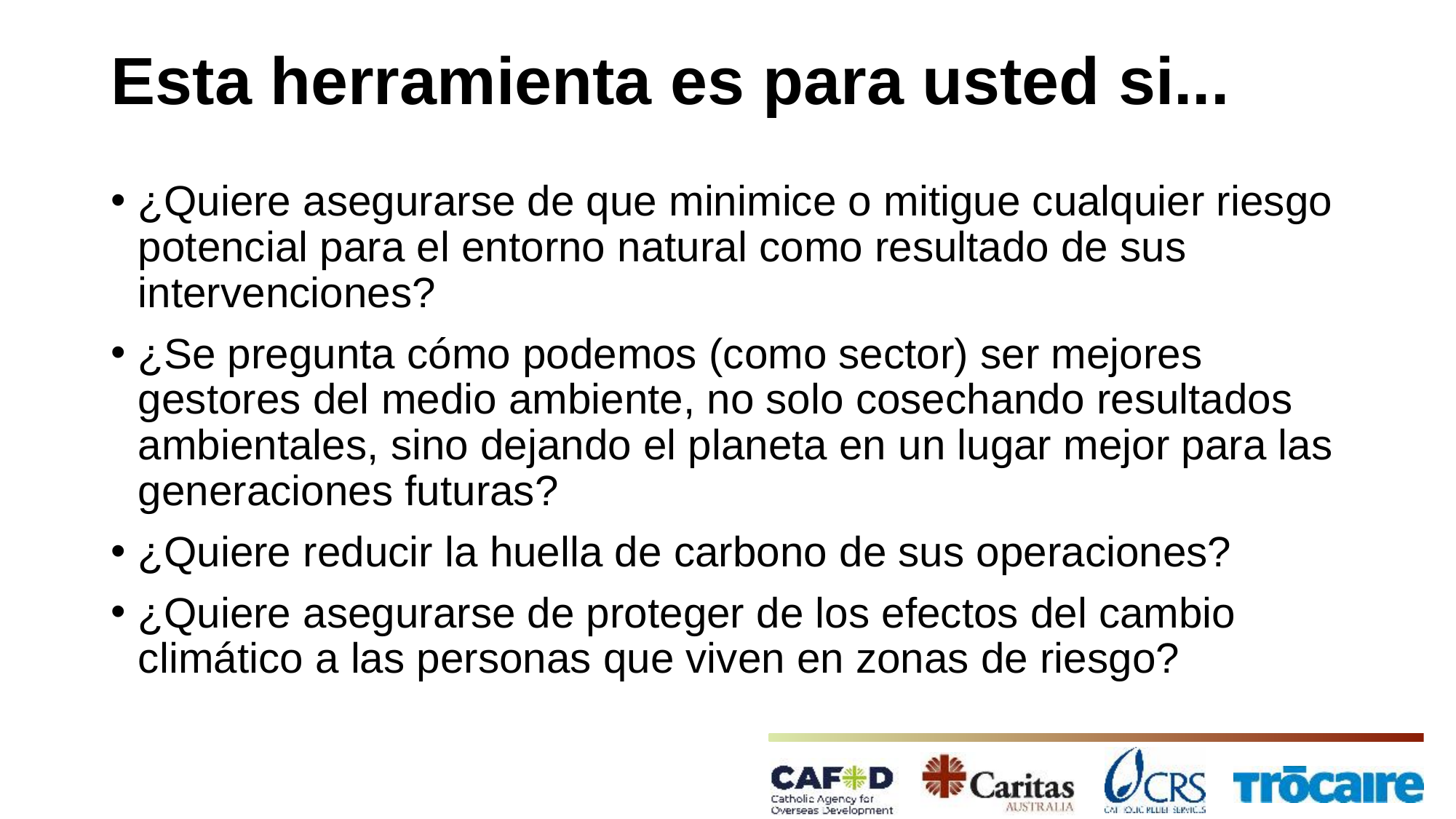

# Esta herramienta es para usted si...
¿Quiere asegurarse de que minimice o mitigue cualquier riesgo potencial para el entorno natural como resultado de sus intervenciones?
¿Se pregunta cómo podemos (como sector) ser mejores gestores del medio ambiente, no solo cosechando resultados ambientales, sino dejando el planeta en un lugar mejor para las generaciones futuras?
¿Quiere reducir la huella de carbono de sus operaciones?
¿Quiere asegurarse de proteger de los efectos del cambio climático a las personas que viven en zonas de riesgo?